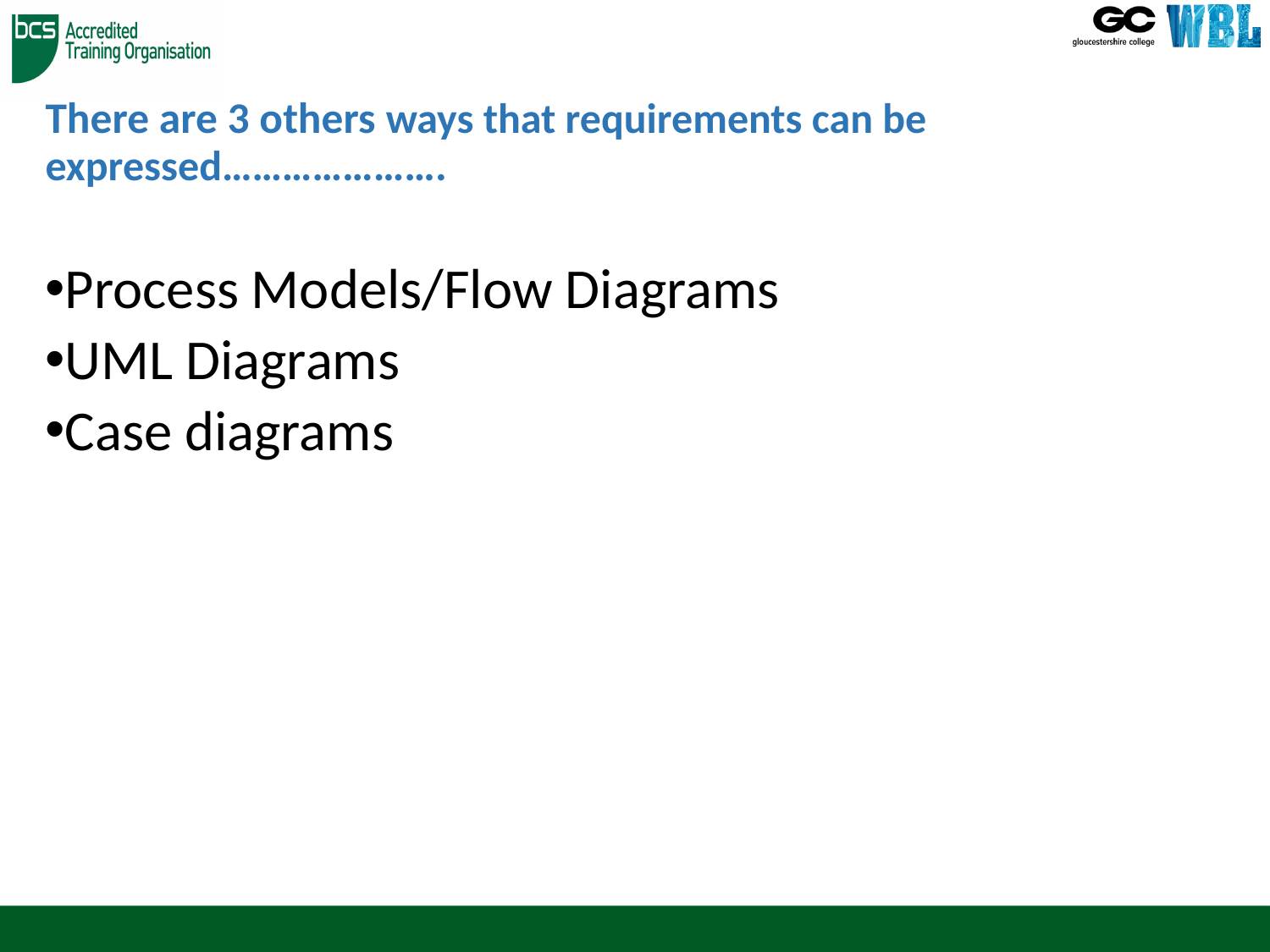

# There are 3 others ways that requirements can be expressed………………….
Process Models/Flow Diagrams
UML Diagrams
Case diagrams